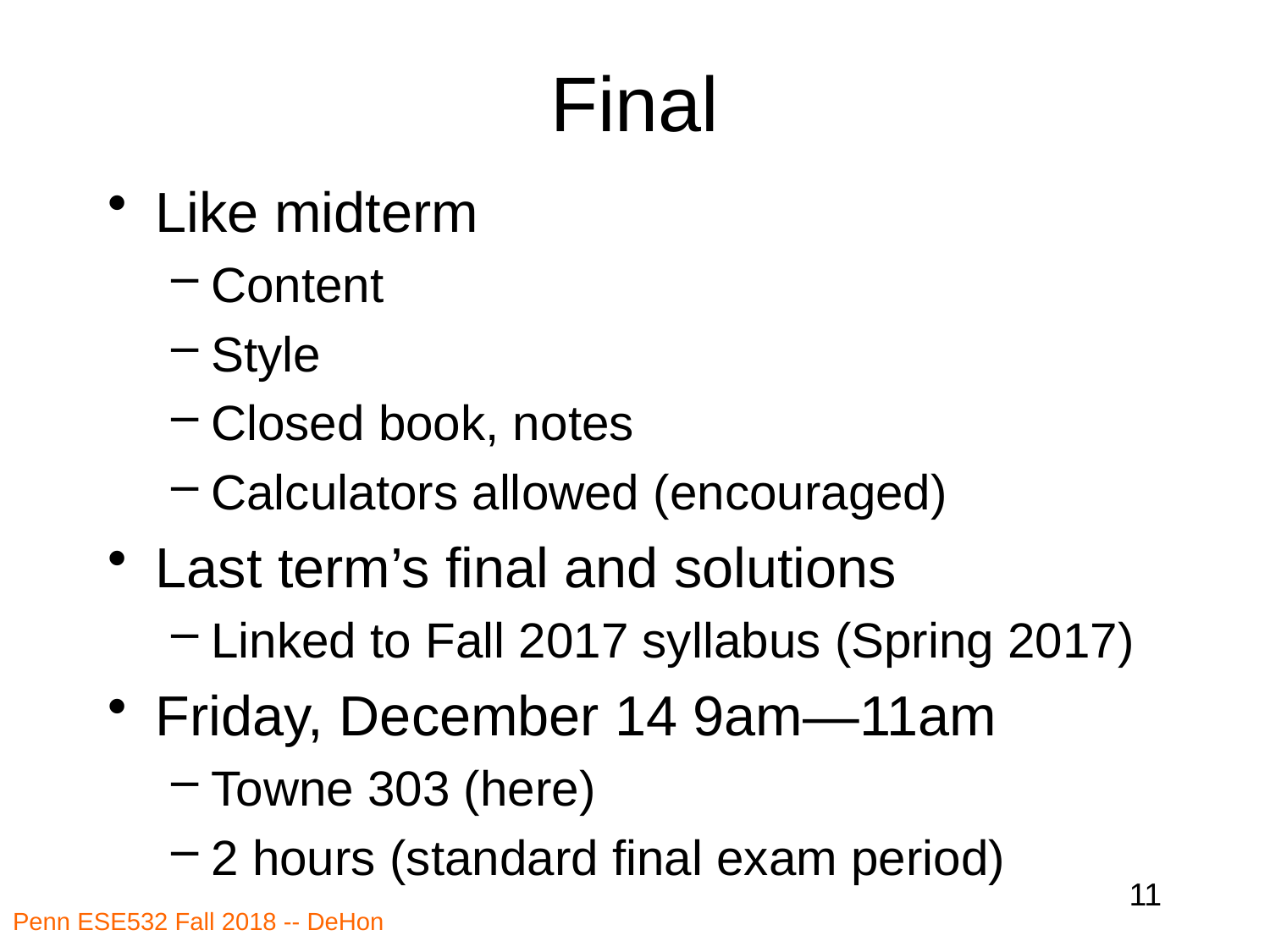

# Final
Like midterm
Content
Style
Closed book, notes
Calculators allowed (encouraged)
Last term’s final and solutions
Linked to Fall 2017 syllabus (Spring 2017)
Friday, December 14 9am—11am
Towne 303 (here)
2 hours (standard final exam period)

11
Penn ESE532 Fall 2018 -- DeHon